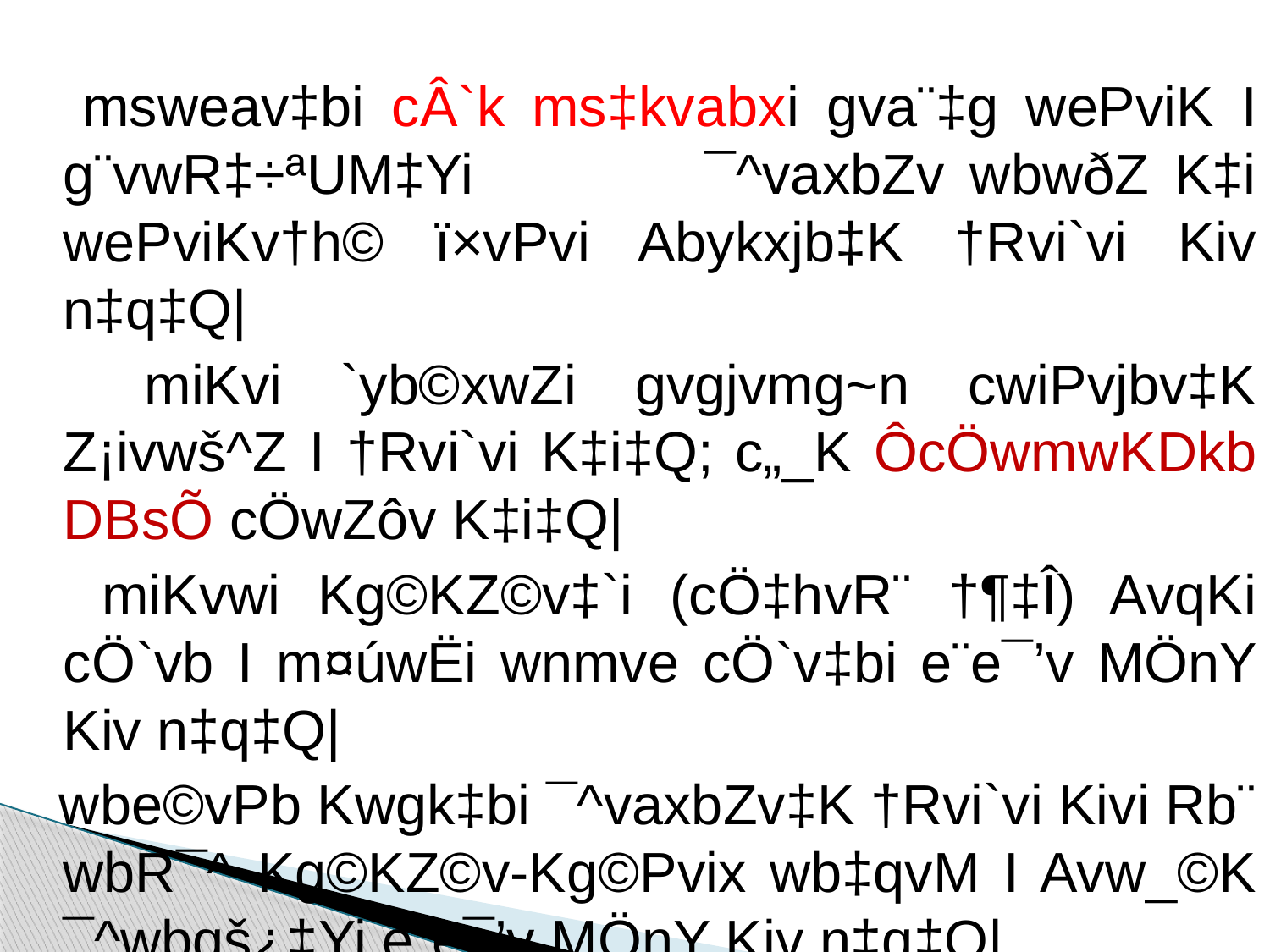

msweav‡bi cÂ`k ms‡kvabxi gva¨‡g wePviK I g¨vwR‡÷ªUM‡Yi         ¯^vaxbZv wbwðZ K‡i wePviKv†h© ï×vPvi Abykxjb‡K †Rvi`vi Kiv n‡q‡Q|
  miKvi `yb©xwZi gvgjvmg~n cwiPvjbv‡K Z¡ivwš^Z I †Rvi`vi K‡i‡Q; c„_K ÔcÖwmwKDkb DBsÕ cÖwZôv K‡i‡Q|
  miKvwi Kg©KZ©v‡`i (cÖ‡hvR¨ †¶‡Î) AvqKi cÖ`vb I m¤úwËi wnmve cÖ`v‡bi e¨e¯’v MÖnY Kiv n‡q‡Q|
  wbe©vPb Kwgk‡bi ¯^vaxbZv‡K †Rvi`vi Kivi Rb¨ wbR¯^ Kg©KZ©v-Kg©Pvix wb‡qvM I Avw_©K ¯^wbqš¿‡Yi e¨e¯’v MÖnY Kiv n‡q‡Q|
   RbcÖkvm†bI cÖf~Z ms¯‹vi mvwaZ n‡q‡Q|